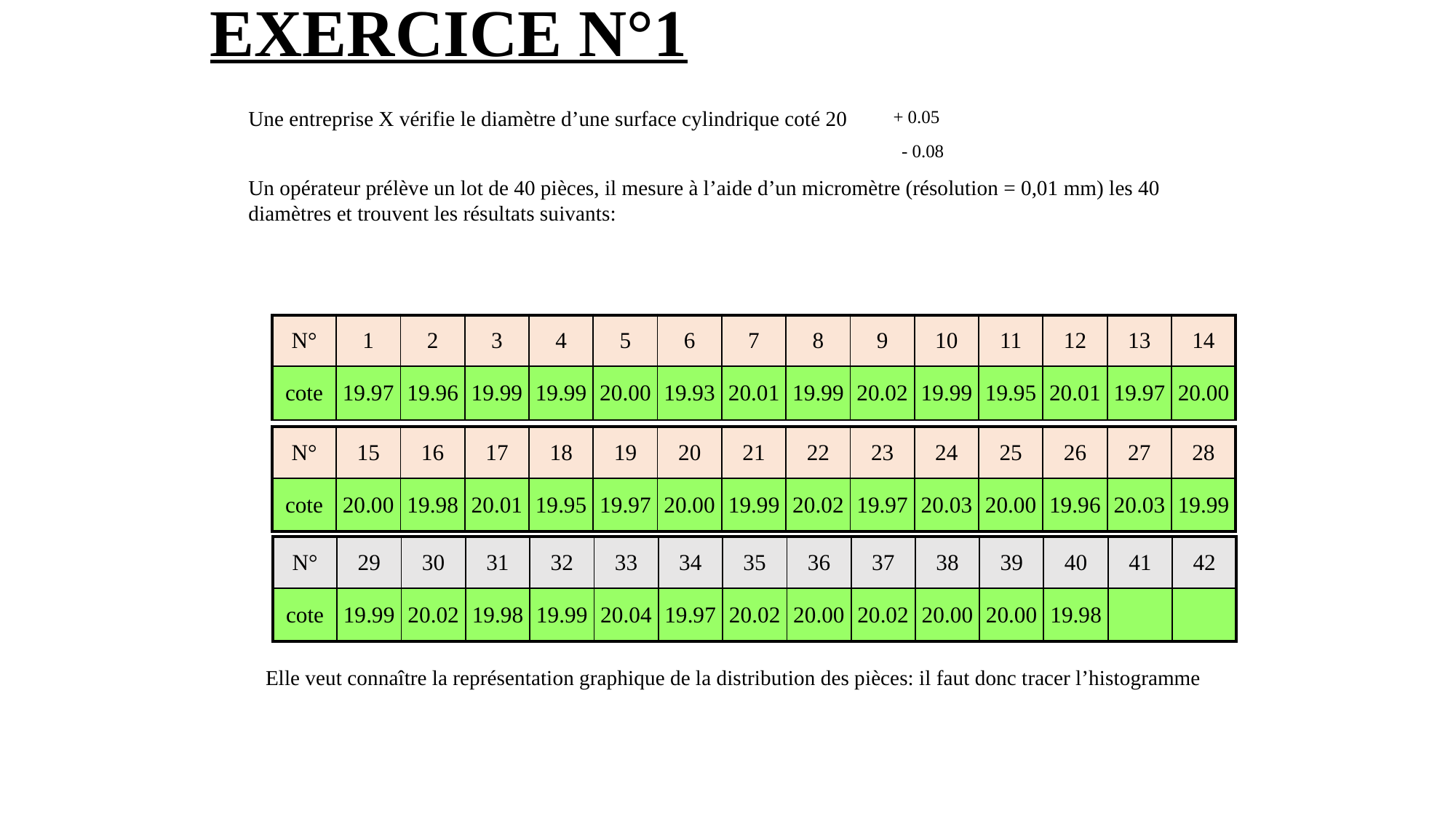

# EXERCICE N°1
Une entreprise X vérifie le diamètre d’une surface cylindrique coté 20
+ 0.05
- 0.08
Un opérateur prélève un lot de 40 pièces, il mesure à l’aide d’un micromètre (résolution = 0,01 mm) les 40 diamètres et trouvent les résultats suivants:
| N° | 1 | 2 | 3 | 4 | 5 | 6 | 7 | 8 | 9 | 10 | 11 | 12 | 13 | 14 |
| --- | --- | --- | --- | --- | --- | --- | --- | --- | --- | --- | --- | --- | --- | --- |
| cote | 19.97 | 19.96 | 19.99 | 19.99 | 20.00 | 19.93 | 20.01 | 19.99 | 20.02 | 19.99 | 19.95 | 20.01 | 19.97 | 20.00 |
| N° | 15 | 16 | 17 | 18 | 19 | 20 | 21 | 22 | 23 | 24 | 25 | 26 | 27 | 28 |
| --- | --- | --- | --- | --- | --- | --- | --- | --- | --- | --- | --- | --- | --- | --- |
| cote | 20.00 | 19.98 | 20.01 | 19.95 | 19.97 | 20.00 | 19.99 | 20.02 | 19.97 | 20.03 | 20.00 | 19.96 | 20.03 | 19.99 |
| N° | 29 | 30 | 31 | 32 | 33 | 34 | 35 | 36 | 37 | 38 | 39 | 40 | 41 | 42 |
| --- | --- | --- | --- | --- | --- | --- | --- | --- | --- | --- | --- | --- | --- | --- |
| cote | 19.99 | 20.02 | 19.98 | 19.99 | 20.04 | 19.97 | 20.02 | 20.00 | 20.02 | 20.00 | 20.00 | 19.98 |  |  |
Elle veut connaître la représentation graphique de la distribution des pièces: il faut donc tracer l’histogramme